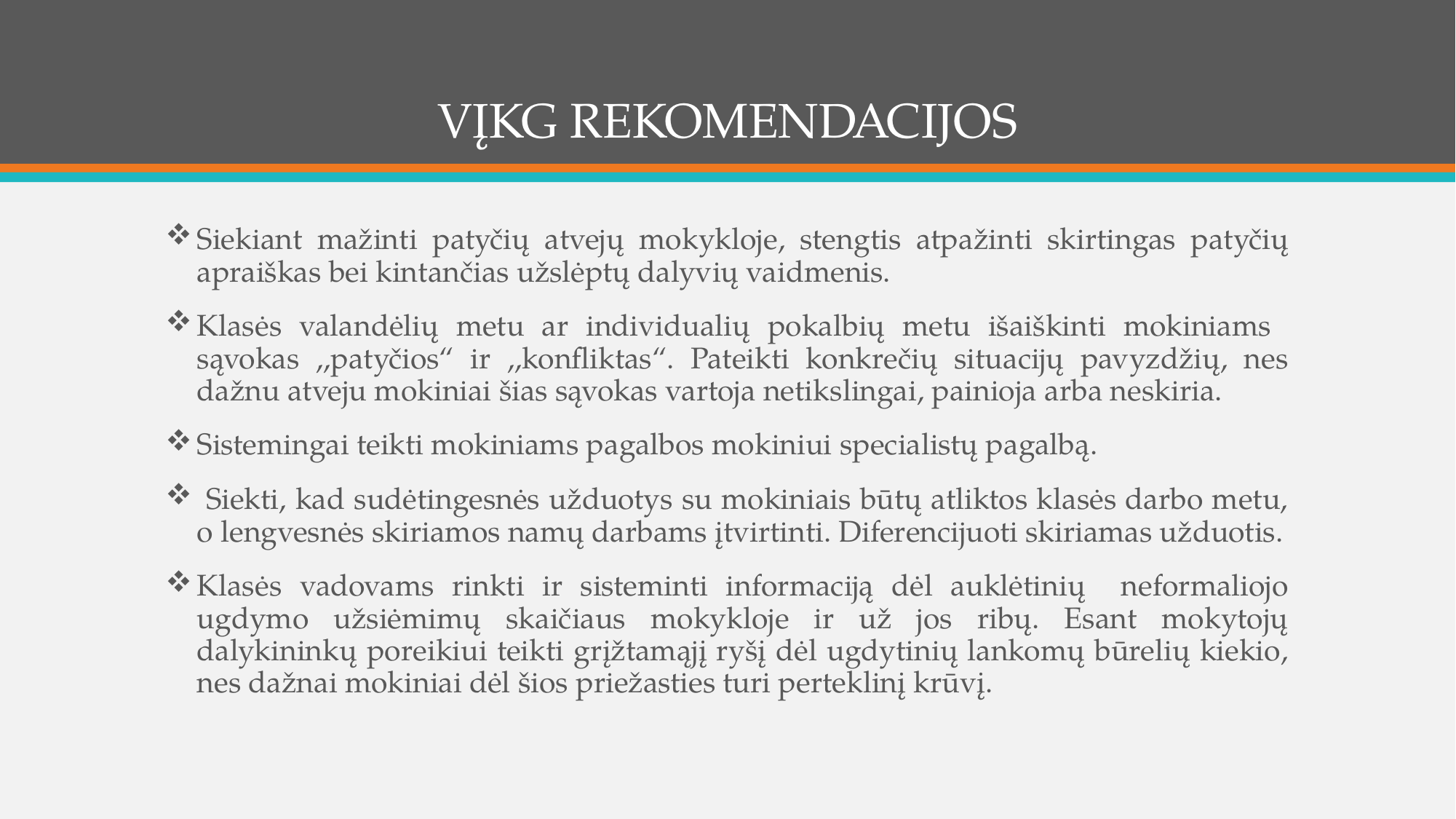

# VĮKG REKOMENDACIJOS
Siekiant mažinti patyčių atvejų mokykloje, stengtis atpažinti skirtingas patyčių apraiškas bei kintančias užslėptų dalyvių vaidmenis.
Klasės valandėlių metu ar individualių pokalbių metu išaiškinti mokiniams  sąvokas ,,patyčios“ ir ,,konfliktas“. Pateikti konkrečių situacijų pavyzdžių, nes dažnu atveju mokiniai šias sąvokas vartoja netikslingai, painioja arba neskiria.
Sistemingai teikti mokiniams pagalbos mokiniui specialistų pagalbą.
 Siekti, kad sudėtingesnės užduotys su mokiniais būtų atliktos klasės darbo metu, o lengvesnės skiriamos namų darbams įtvirtinti. Diferencijuoti skiriamas užduotis.
Klasės vadovams rinkti ir sisteminti informaciją dėl auklėtinių  neformaliojo ugdymo užsiėmimų skaičiaus mokykloje ir už jos ribų. Esant mokytojų dalykininkų poreikiui teikti grįžtamąjį ryšį dėl ugdytinių lankomų būrelių kiekio, nes dažnai mokiniai dėl šios priežasties turi perteklinį krūvį.